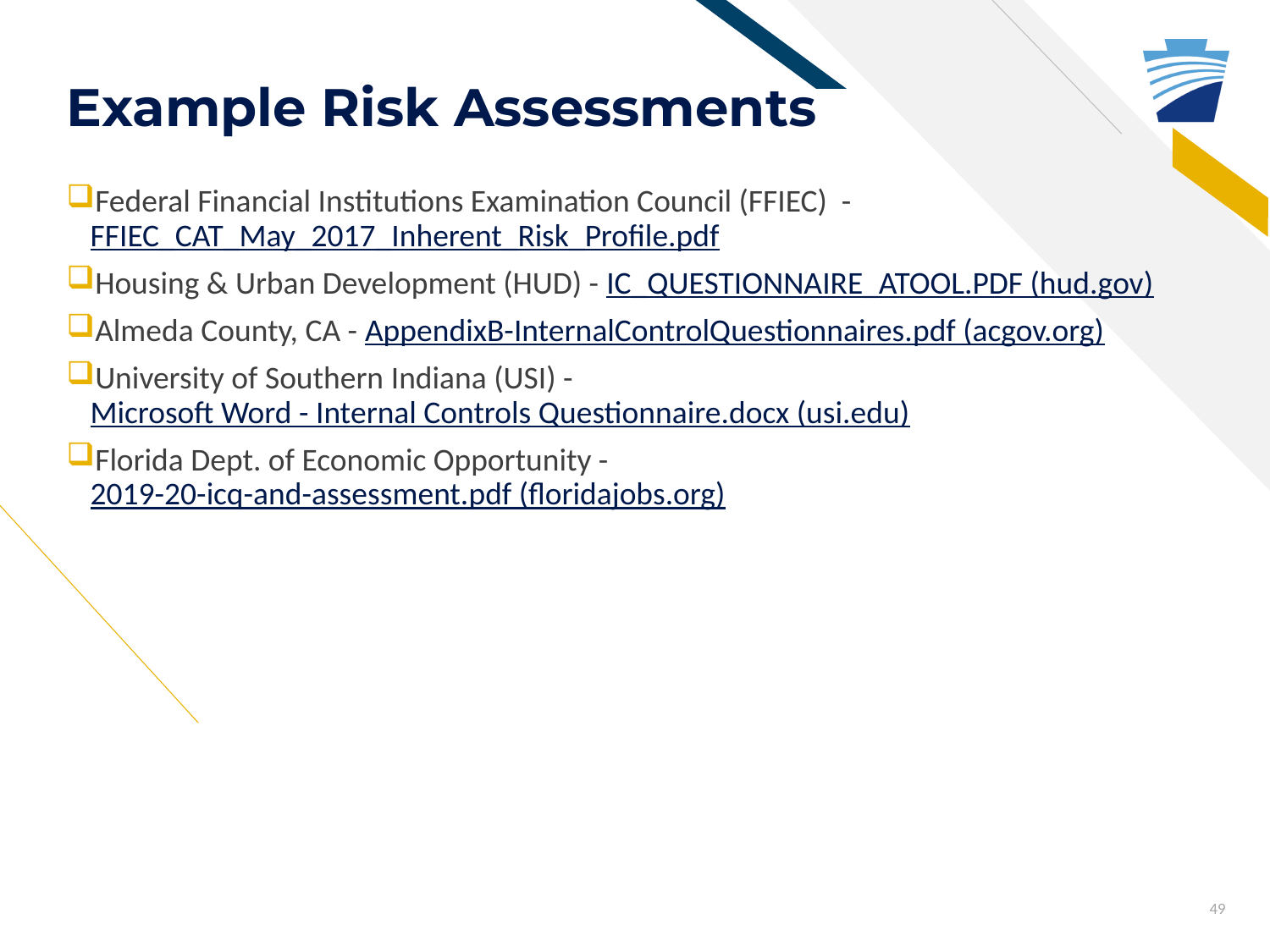

# Example Risk Assessments
Federal Financial Institutions Examination Council (FFIEC)  - FFIEC_CAT_May_2017_Inherent_Risk_Profile.pdf
Housing & Urban Development (HUD) - IC_QUESTIONNAIRE_ATOOL.PDF (hud.gov)
Almeda County, CA - AppendixB-InternalControlQuestionnaires.pdf (acgov.org)
University of Southern Indiana (USI) - Microsoft Word - Internal Controls Questionnaire.docx (usi.edu)
Florida Dept. of Economic Opportunity - 2019-20-icq-and-assessment.pdf (floridajobs.org)

49